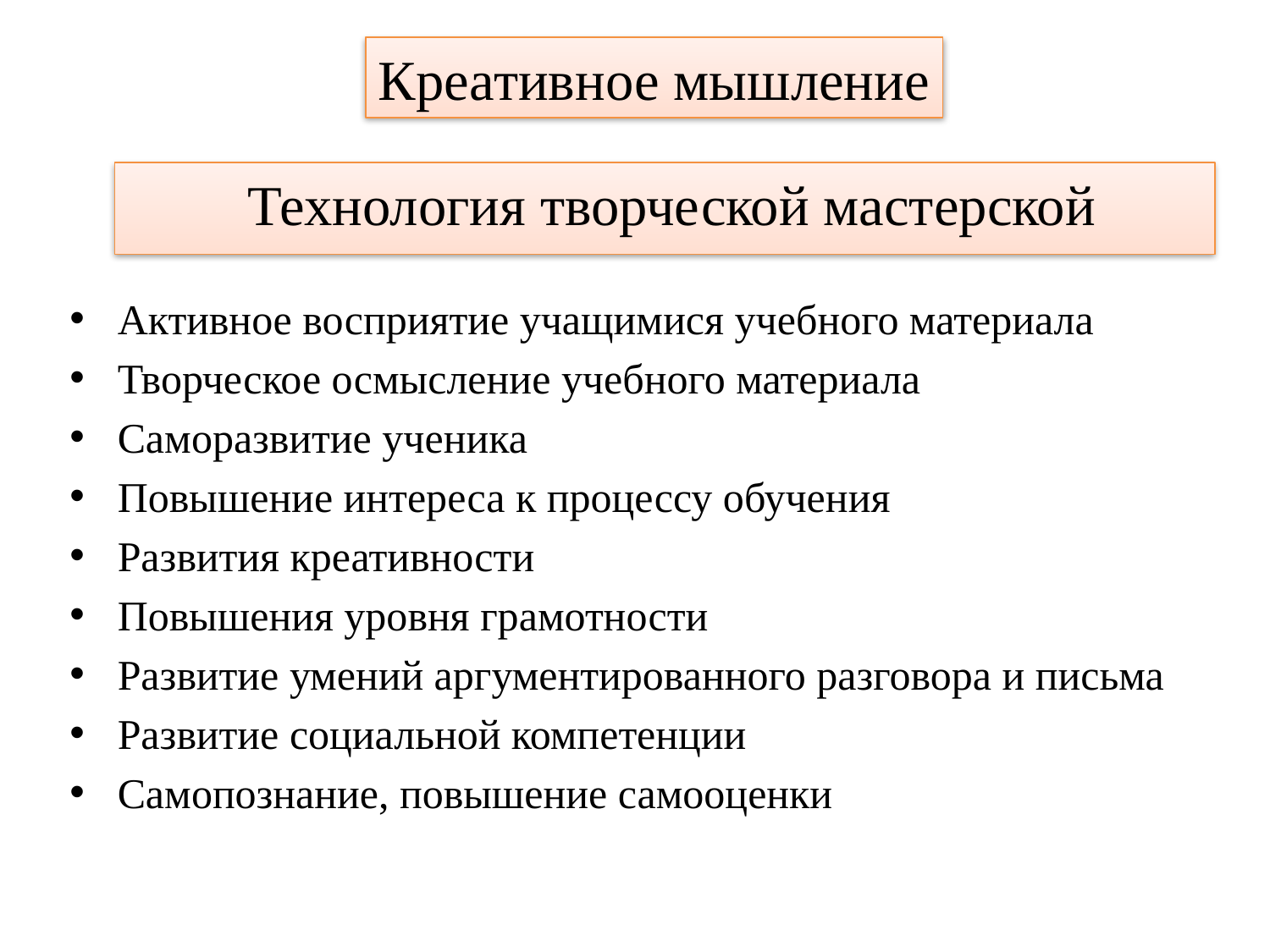

Креативное мышление
 Технология творческой мастерской
Активное восприятие учащимися учебного материала
Творческое осмысление учебного материала
Саморазвитие ученика
Повышение интереса к процессу обучения
Развития креативности
Повышения уровня грамотности
Развитие умений аргументированного разговора и письма
Развитие социальной компетенции
Самопознание, повышение самооценки